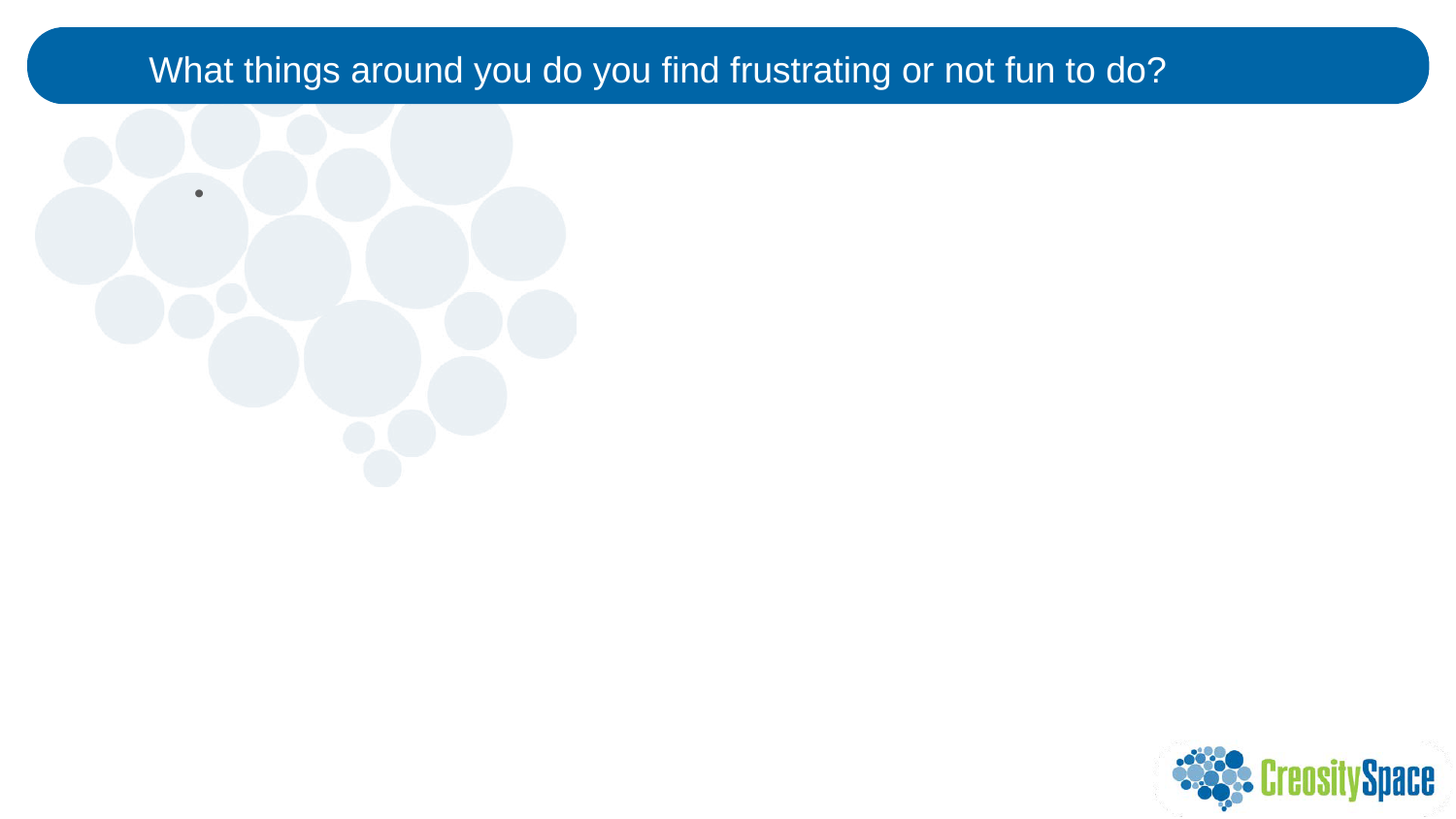

# What things around you do you find frustrating or not fun to do?